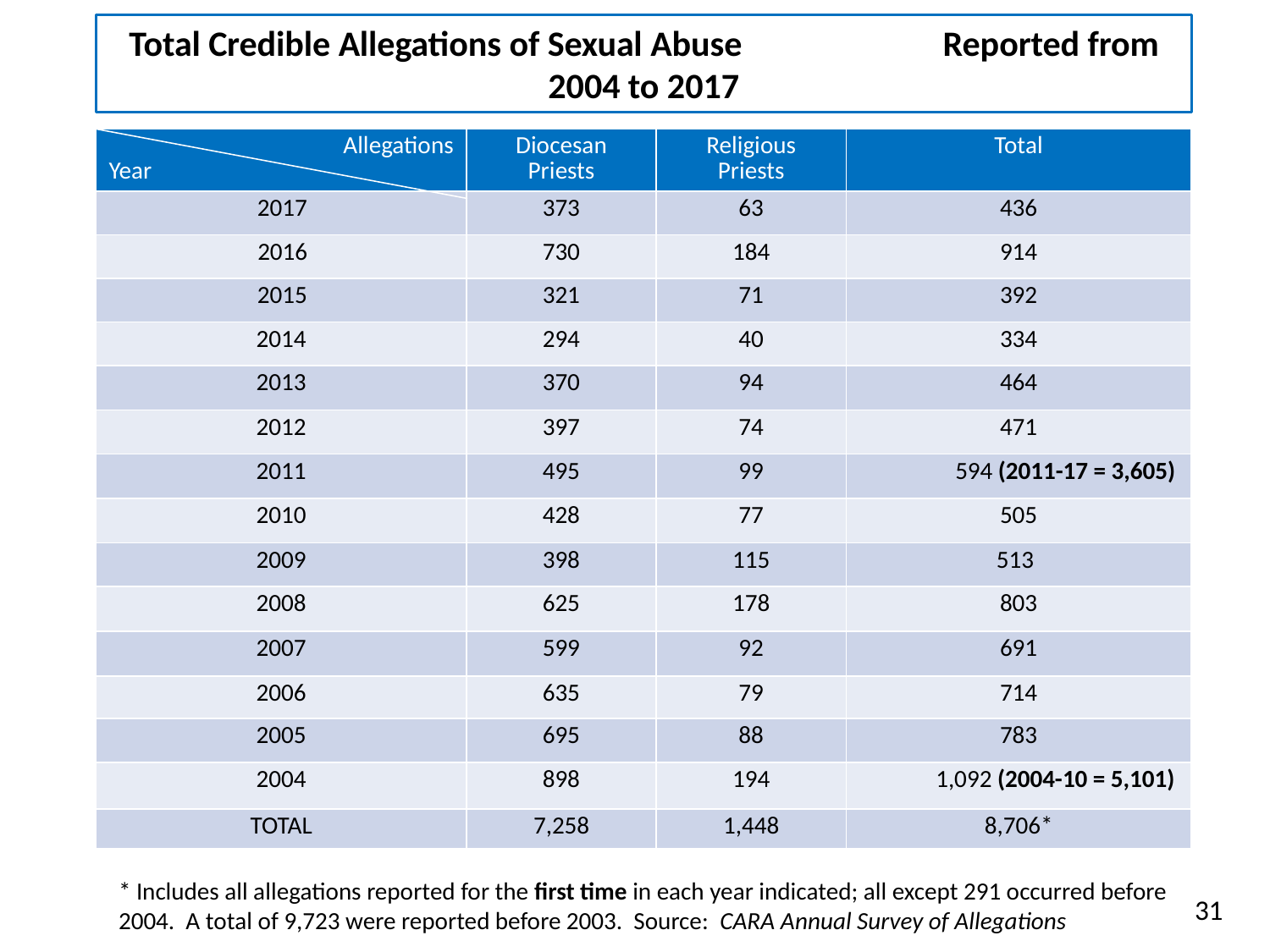

# Total Credible Allegations of Sexual Abuse                         Reported from 2004 to 2017
| Allegations Year | Diocesan Priests | Religious Priests | Total |
| --- | --- | --- | --- |
| 2017 | 373 | 63 | 436 |
| 2016 | 730 | 184 | 914 |
| 2015 | 321 | 71 | 392 |
| 2014 | 294 | 40 | 334 |
| 2013 | 370 | 94 | 464 |
| 2012 | 397 | 74 | 471 |
| 2011 | 495 | 99 | 594 (2011-17 = 3,605) |
| 2010 | 428 | 77 | 505 |
| 2009 | 398 | 115 | 513 |
| 2008 | 625 | 178 | 803 |
| 2007 | 599 | 92 | 691 |
| 2006 | 635 | 79 | 714 |
| 2005 | 695 | 88 | 783 |
| 2004 | 898 | 194 | 1,092 (2004-10 = 5,101) |
| TOTAL | 7,258 | 1,448 | 8,706\* |
* Includes all allegations reported for the first time in each year indicated; all except 291 occurred before 2004.  A total of 9,723 were reported before 2003.  Source:  CARA Annual Survey of Allegations
31